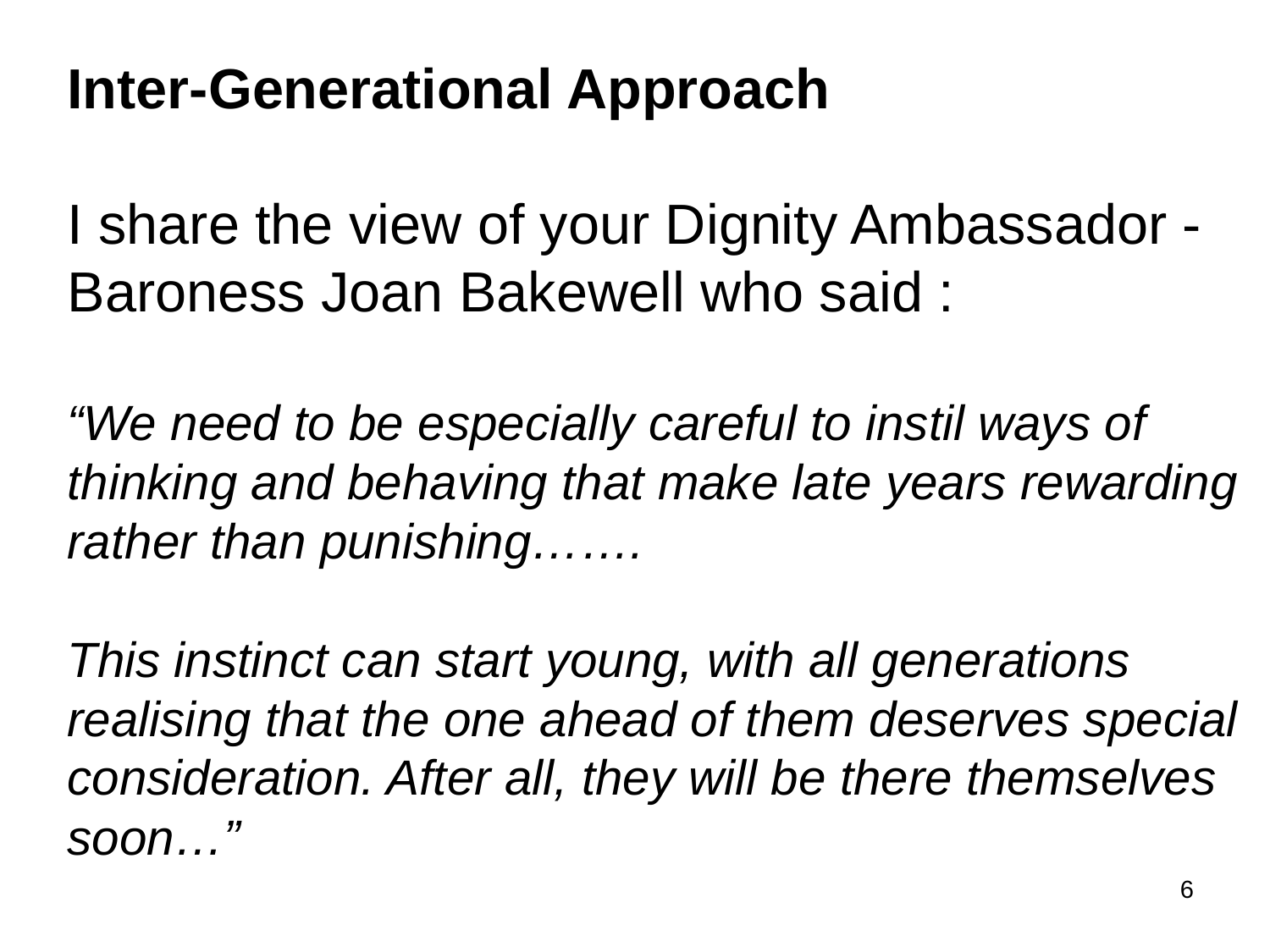

Inter-Generational Approach

I share the view of your Dignity Ambassador - Baroness Joan Bakewell who said :

“We need to be especially careful to instil ways of
thinking and behaving that make late years rewarding rather than punishing…….

This instinct can start young, with all generations realising that the one ahead of them deserves special consideration. After all, they will be there themselves soon…”

6